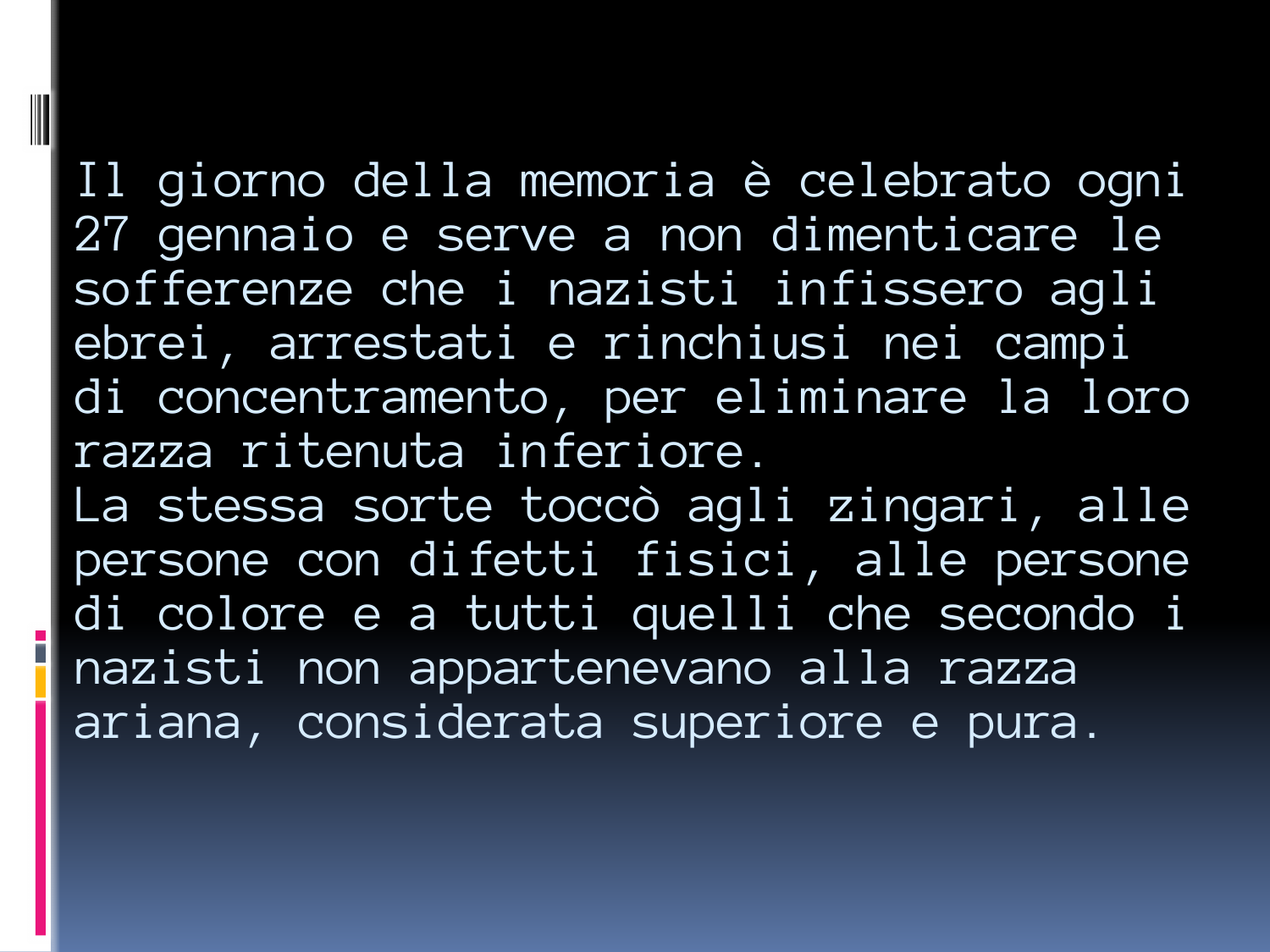

# Il giorno della memoria è celebrato ogni 27 gennaio e serve a non dimenticare le sofferenze che i nazisti infissero agli ebrei, arrestati e rinchiusi nei campi di concentramento, per eliminare la loro razza ritenuta inferiore. La stessa sorte toccò agli zingari, alle persone con difetti fisici, alle persone di colore e a tutti quelli che secondo i nazisti non appartenevano alla razza ariana, considerata superiore e pura.